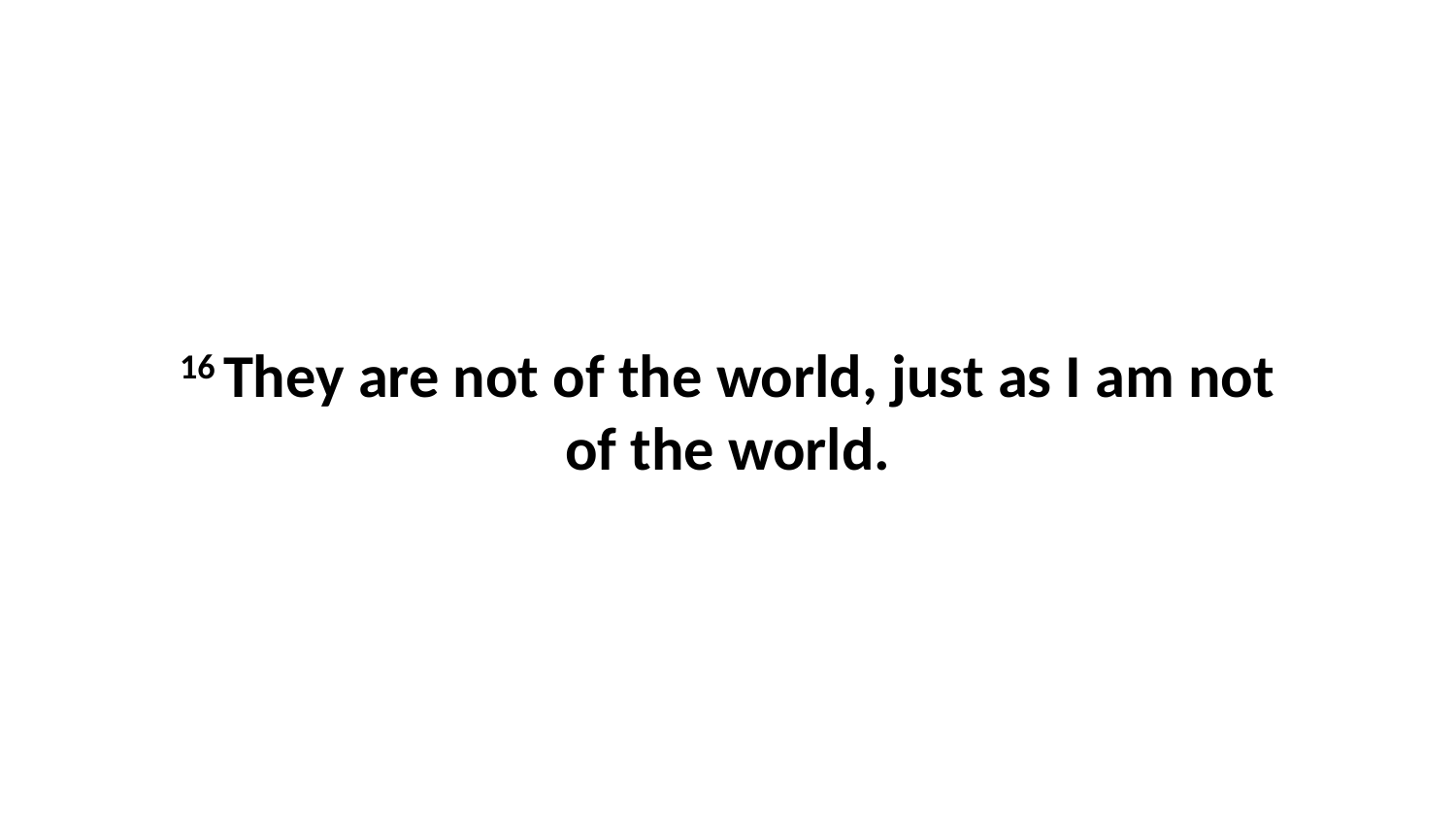

16 They are not of the world, just as I am not of the world.